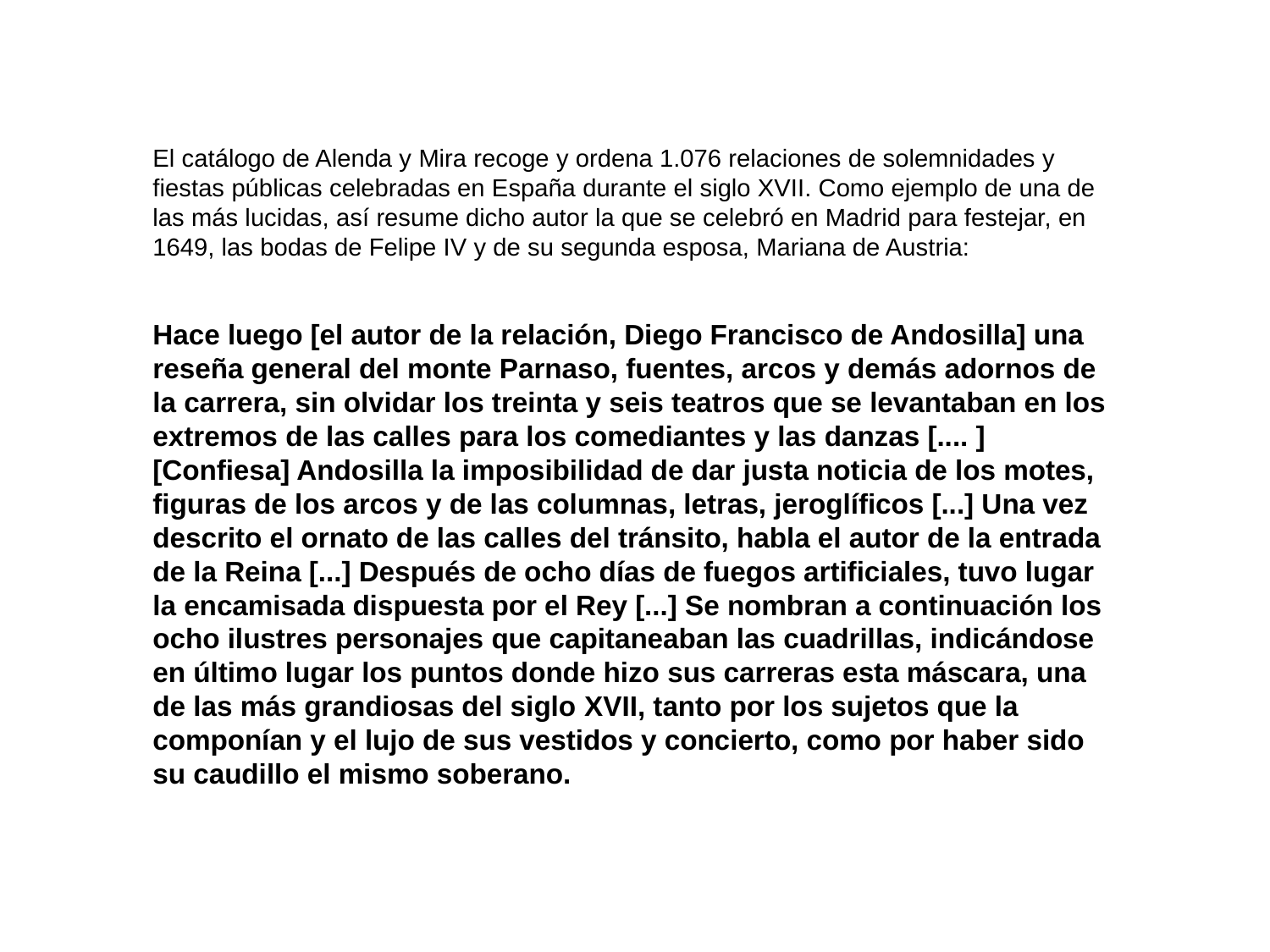

El catálogo de Alenda y Mira recoge y ordena 1.076 relaciones de solemnidades y fiestas públicas celebradas en España durante el siglo XVII. Como ejemplo de una de las más lucidas, así resume dicho autor la que se celebró en Madrid para festejar, en 1649, las bodas de Felipe IV y de su segunda esposa, Mariana de Austria:

Hace luego [el autor de la relación, Diego Francisco de Andosilla] una reseña general del monte Parnaso, fuentes, arcos y demás adornos de la carrera, sin olvidar los treinta y seis teatros que se levantaban en los extremos de las calles para los comediantes y las danzas [.... ] [Confiesa] Andosilla la imposibilidad de dar justa noticia de los motes, figuras de los arcos y de las columnas, letras, jeroglíficos [...] Una vez descrito el ornato de las calles del tránsito, habla el autor de la entrada de la Reina [...] Después de ocho días de fuegos artificiales, tuvo lugar la encamisada dispuesta por el Rey [...] Se nombran a continuación los ocho ilustres personajes que capitaneaban las cuadrillas, indicándose en último lugar los puntos donde hizo sus carreras esta máscara, una de las más grandiosas del siglo xvii, tanto por los sujetos que la componían y el lujo de sus vestidos y concierto, como por haber sido su caudillo el mismo soberano.